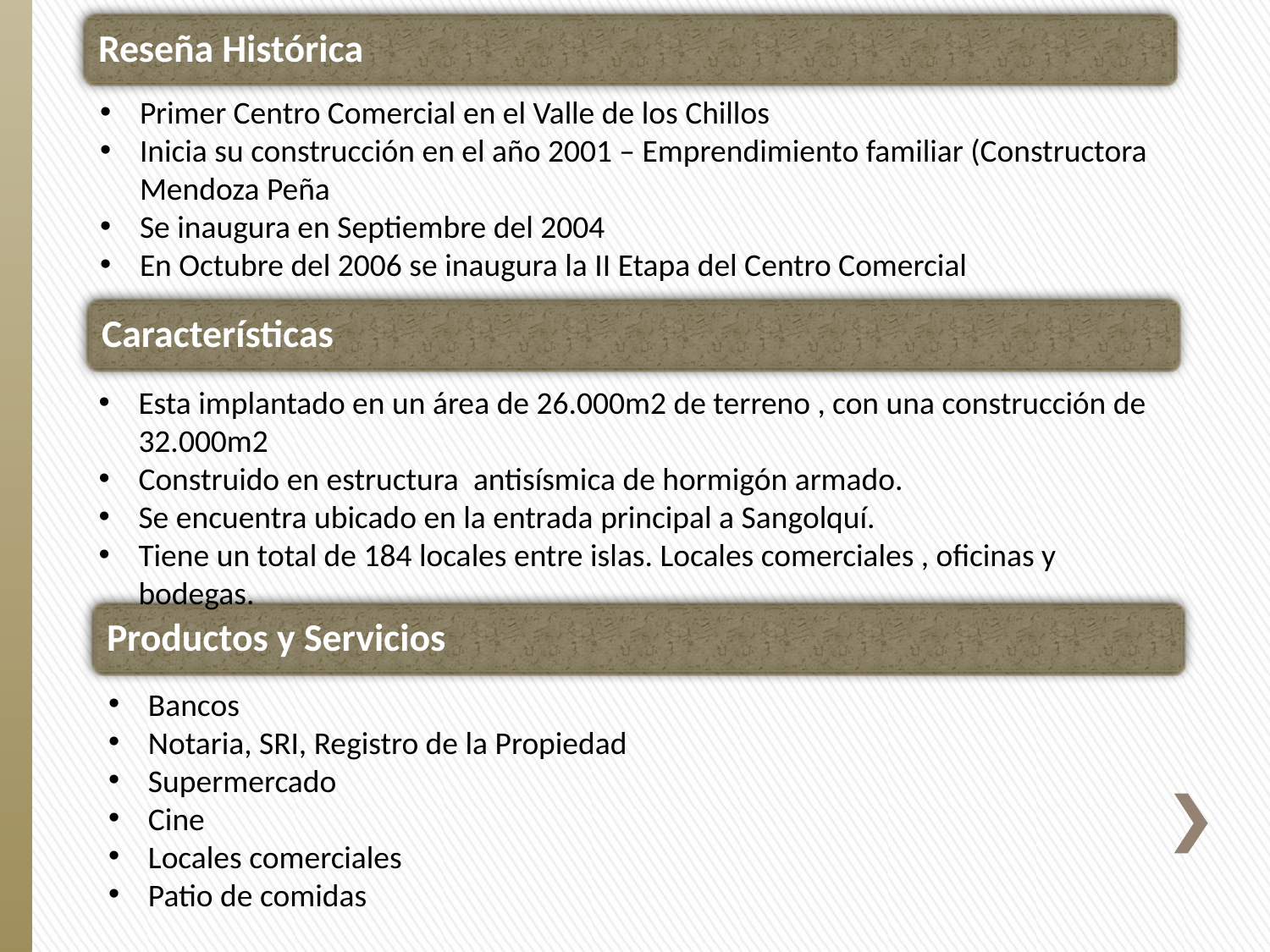

Reseña Histórica
Primer Centro Comercial en el Valle de los Chillos
Inicia su construcción en el año 2001 – Emprendimiento familiar (Constructora Mendoza Peña
Se inaugura en Septiembre del 2004
En Octubre del 2006 se inaugura la II Etapa del Centro Comercial

Características
Esta implantado en un área de 26.000m2 de terreno , con una construcción de 32.000m2
Construido en estructura  antisísmica de hormigón armado.
Se encuentra ubicado en la entrada principal a Sangolquí.
Tiene un total de 184 locales entre islas. Locales comerciales , oficinas y bodegas.

Productos y Servicios
Bancos
Notaria, SRI, Registro de la Propiedad
Supermercado
Cine
Locales comerciales
Patio de comidas